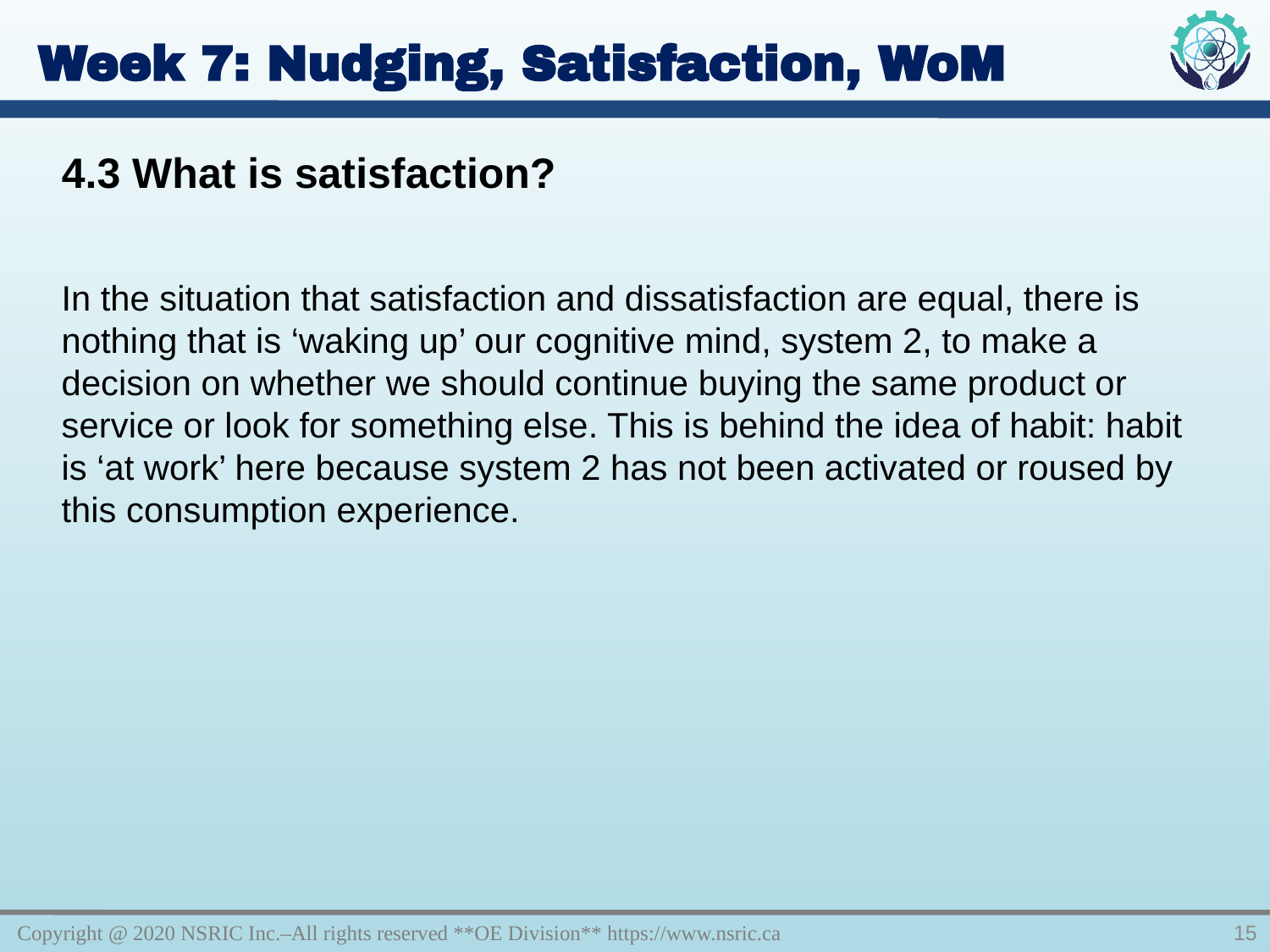

Week 7: Nudging, Satisfaction, WoM
4.3 What is satisfaction?

In the situation that satisfaction and dissatisfaction are equal, there is nothing that is ‘waking up’ our cognitive mind, system 2, to make a decision on whether we should continue buying the same product or service or look for something else. This is behind the idea of habit: habit is ‘at work’ here because system 2 has not been activated or roused by this consumption experience.

Copyright @ 2020 NSRIC Inc.–All rights reserved **OE Division** https://www.nsric.ca
15